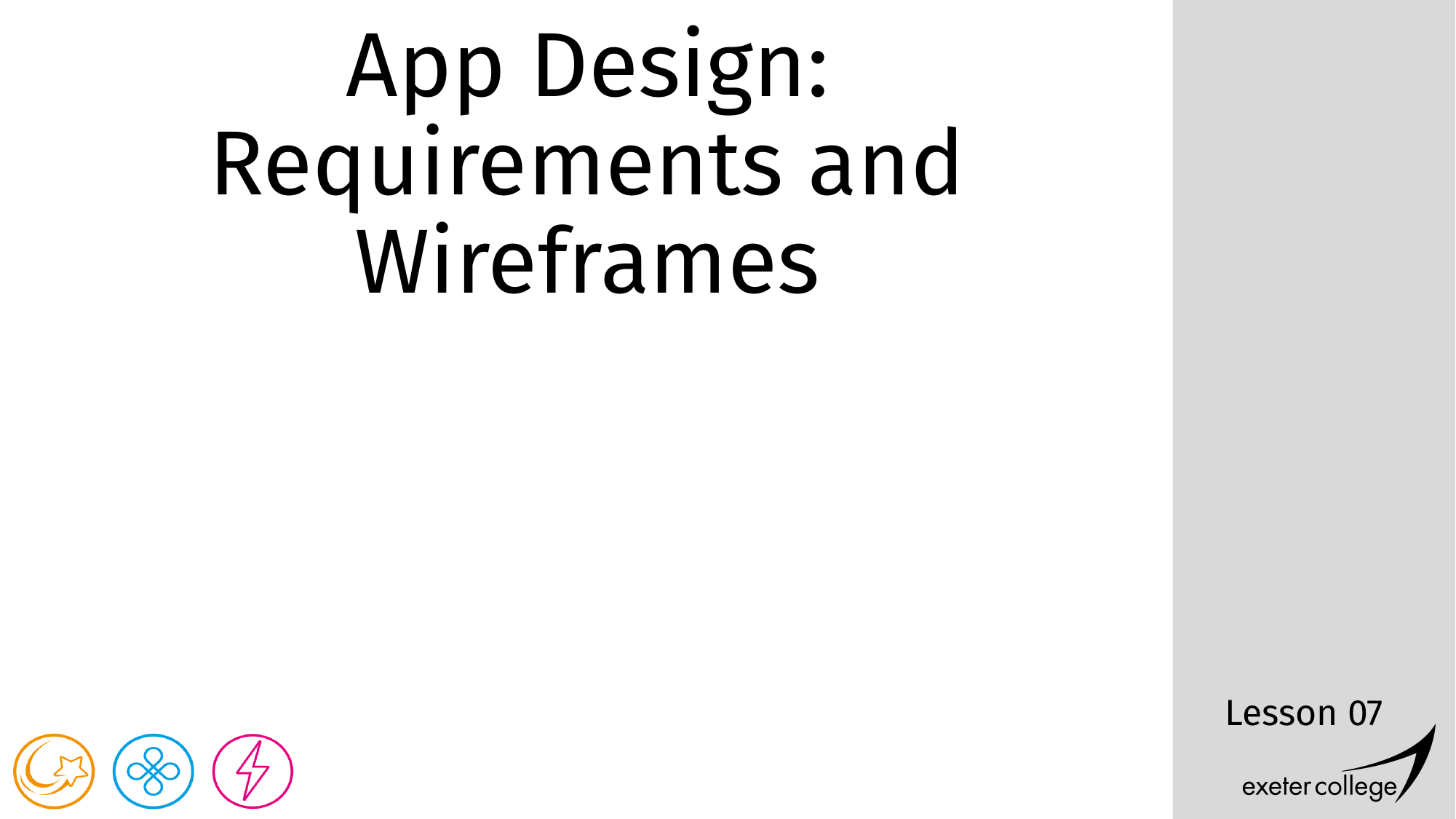

# App Design: Requirements and Wireframes
Lesson 07